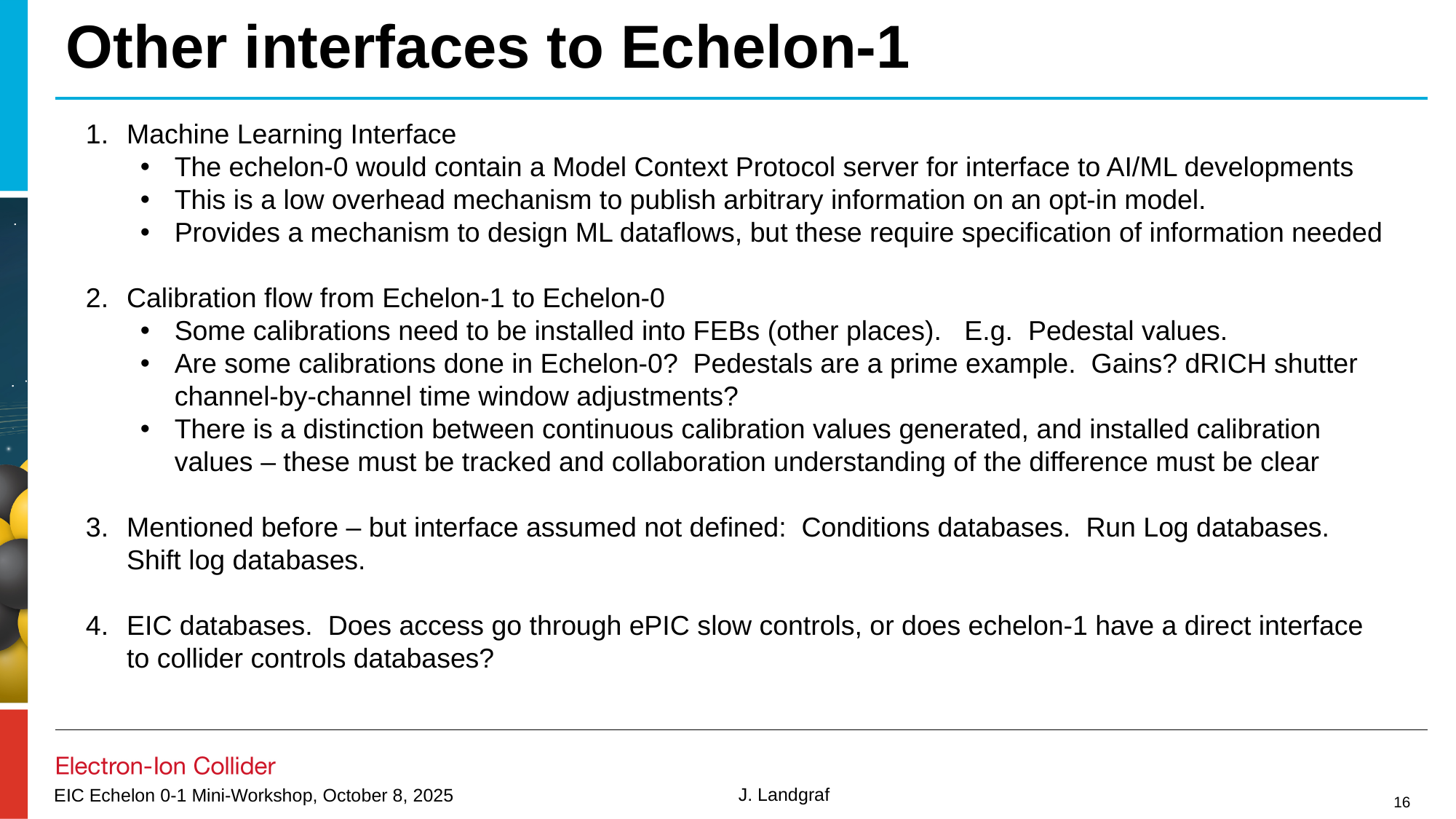

# Other interfaces to Echelon-1
Machine Learning Interface
The echelon-0 would contain a Model Context Protocol server for interface to AI/ML developments
This is a low overhead mechanism to publish arbitrary information on an opt-in model.
Provides a mechanism to design ML dataflows, but these require specification of information needed

Calibration flow from Echelon-1 to Echelon-0
Some calibrations need to be installed into FEBs (other places).   E.g.  Pedestal values.
Are some calibrations done in Echelon-0?  Pedestals are a prime example.  Gains? dRICH shutter channel-by-channel time window adjustments?
There is a distinction between continuous calibration values generated, and installed calibration values – these must be tracked and collaboration understanding of the difference must be clear

Mentioned before – but interface assumed not defined:  Conditions databases.  Run Log databases.  Shift log databases.

EIC databases.  Does access go through ePIC slow controls, or does echelon-1 have a direct interface to collider controls databases?